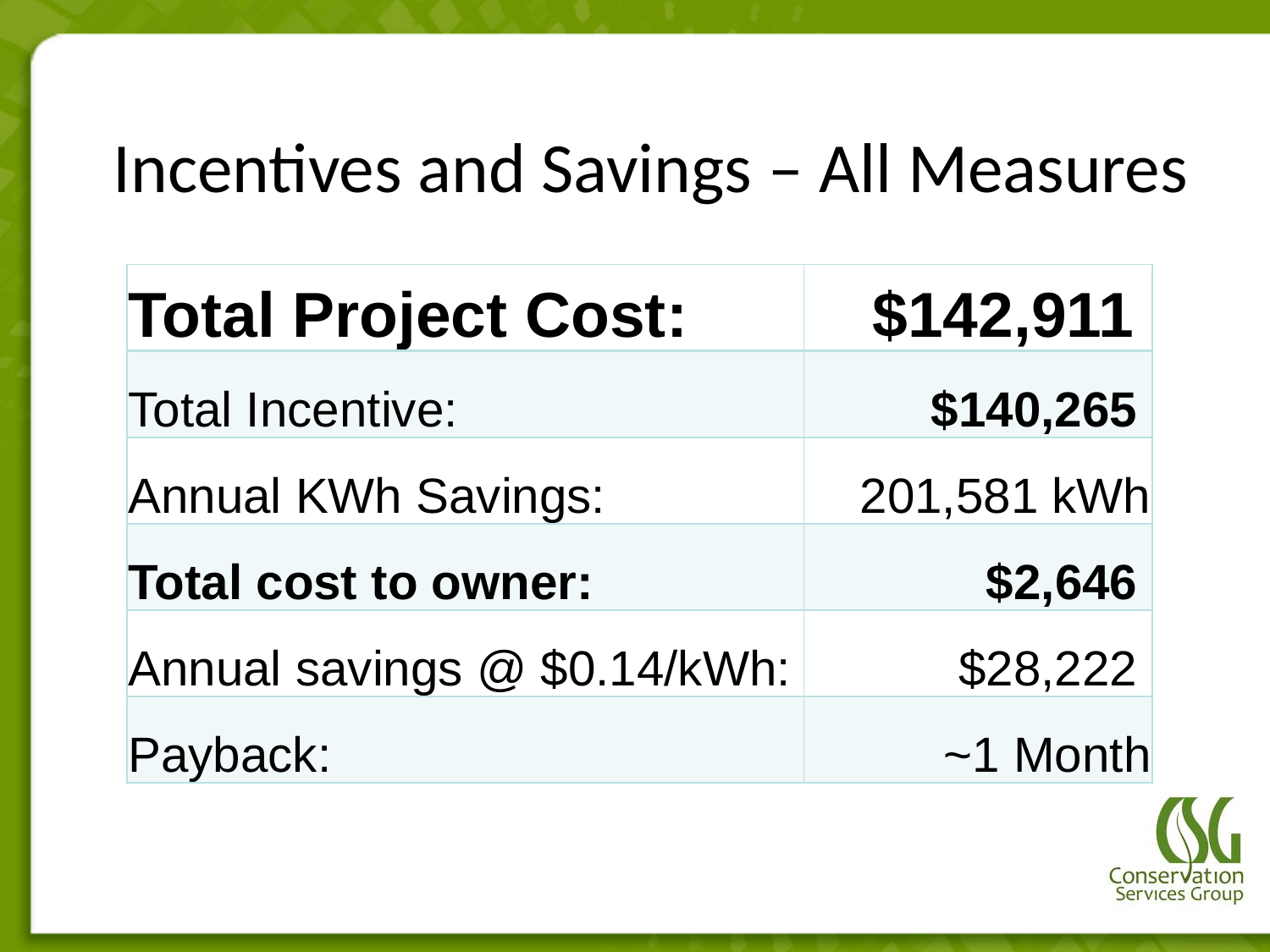

# Incentives and Savings – All Measures
| Total Project Cost: | $142,911 |
| --- | --- |
| Total Incentive: | $140,265 |
| Annual KWh Savings: | 201,581 kWh |
| Total cost to owner: | $2,646 |
| Annual savings @ $0.14/kWh: | $28,222 |
| Payback: | ~1 Month |